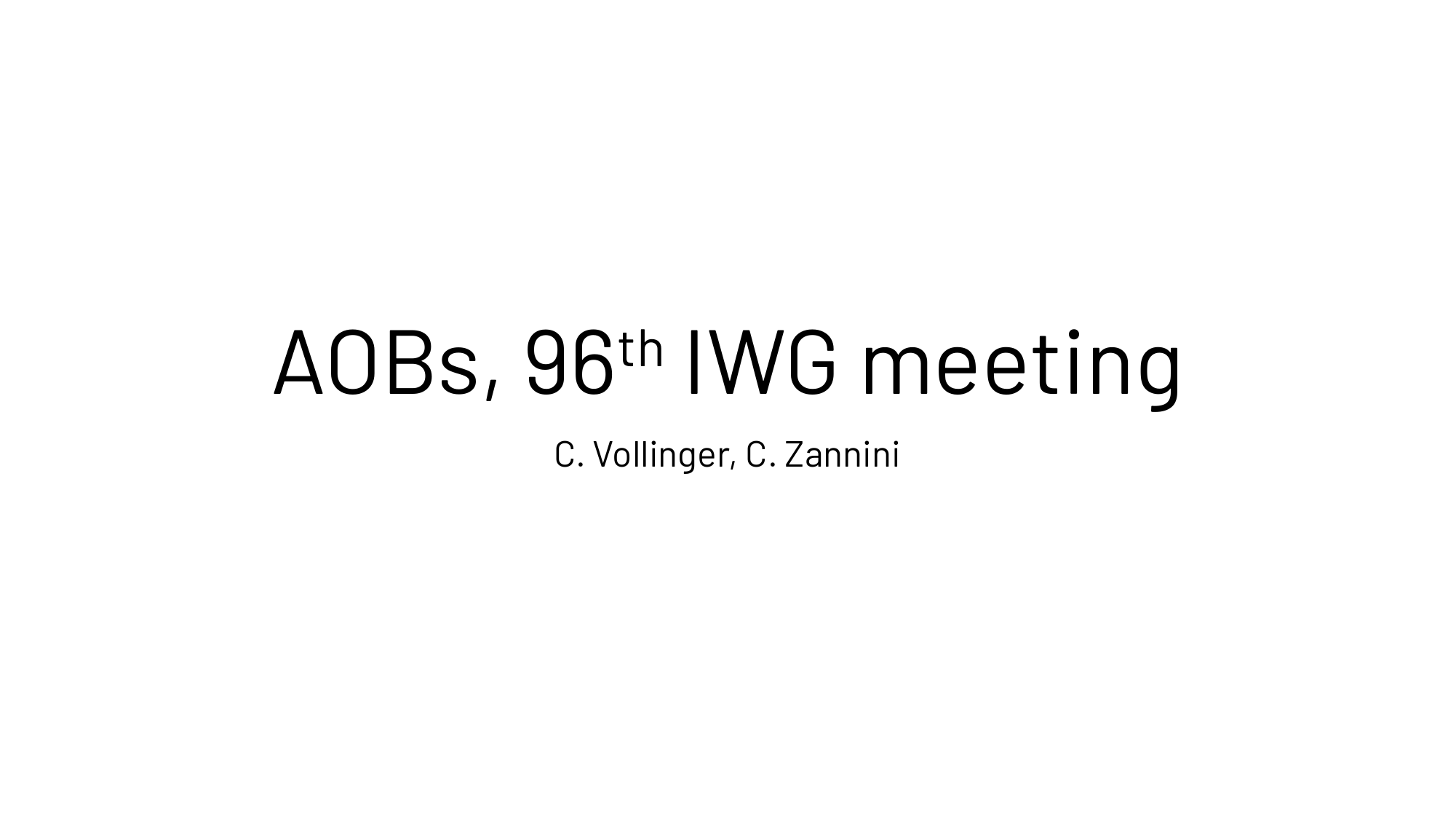

# AOBs, 96th IWG meeting
C. Vollinger, C. Zannini